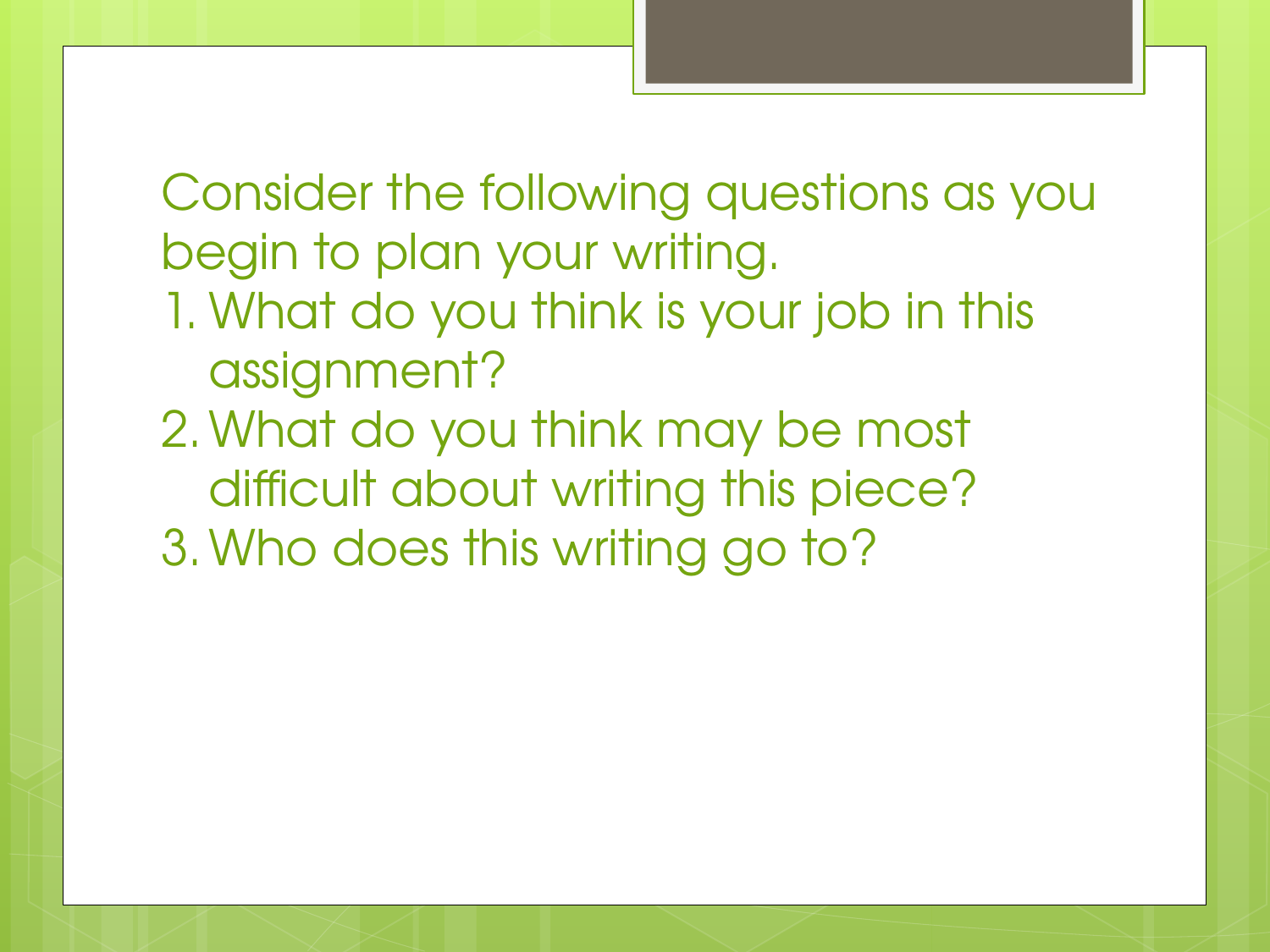

Consider the following questions as you begin to plan your writing.
What do you think is your job in this assignment?
What do you think may be most difficult about writing this piece?
Who does this writing go to?